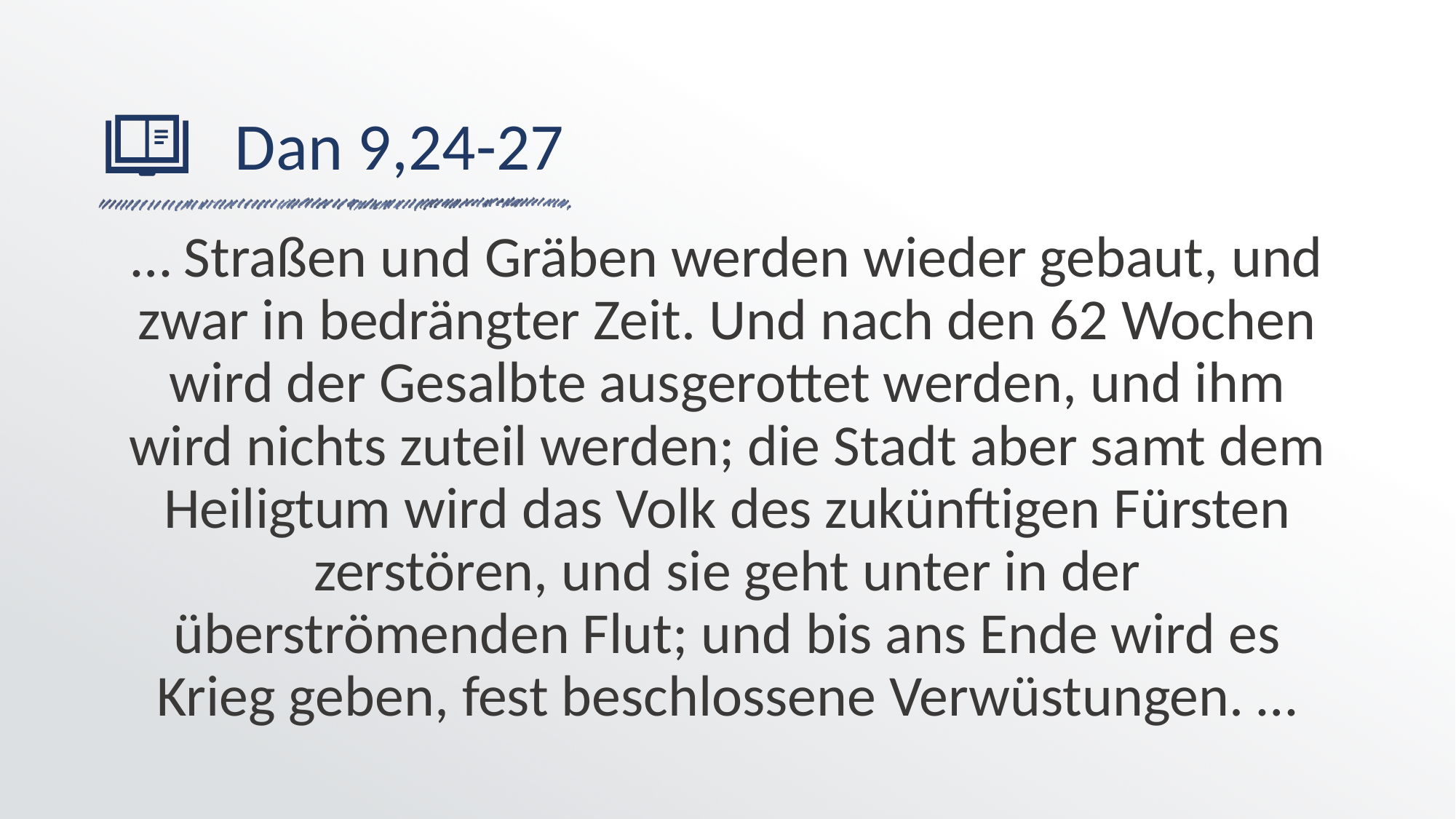

# Dan 9,24-27
… Straßen und Gräben werden wieder gebaut, und zwar in bedrängter Zeit. Und nach den 62 Wochen wird der Gesalbte ausgerottet werden, und ihm wird nichts zuteil werden; die Stadt aber samt dem Heiligtum wird das Volk des zukünftigen Fürsten zerstören, und sie geht unter in der überströmenden Flut; und bis ans Ende wird es Krieg geben, fest beschlossene Verwüstungen. …